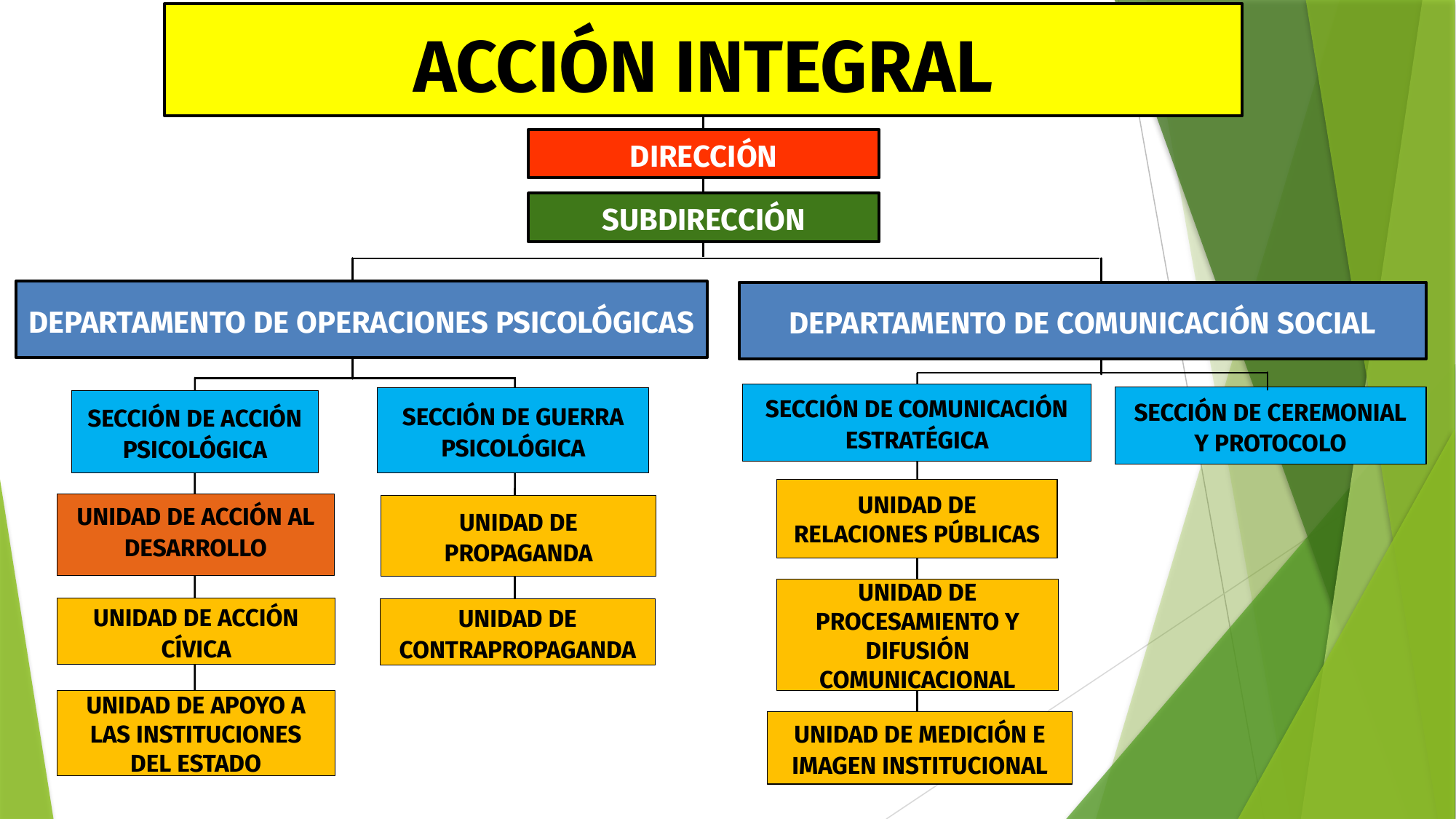

ACCIÓN INTEGRAL
DIRECCIÓN
SUBDIRECCIÓN
DEPARTAMENTO DE OPERACIONES PSICOLÓGICAS
DEPARTAMENTO DE COMUNICACIÓN SOCIAL
SECCIÓN DE COMUNICACIÓN ESTRATÉGICA
SECCIÓN DE CEREMONIAL Y PROTOCOLO
SECCIÓN DE GUERRA PSICOLÓGICA
SECCIÓN DE ACCIÓN PSICOLÓGICA
UNIDAD DE RELACIONES PÚBLICAS
UNIDAD DE ACCIÓN AL DESARROLLO
UNIDAD DE PROPAGANDA
UNIDAD DE PROCESAMIENTO Y DIFUSIÓN COMUNICACIONAL
UNIDAD DE ACCIÓN CÍVICA
UNIDAD DE CONTRAPROPAGANDA
UNIDAD DE APOYO A LAS INSTITUCIONES DEL ESTADO
UNIDAD DE MEDICIÓN E IMAGEN INSTITUCIONAL